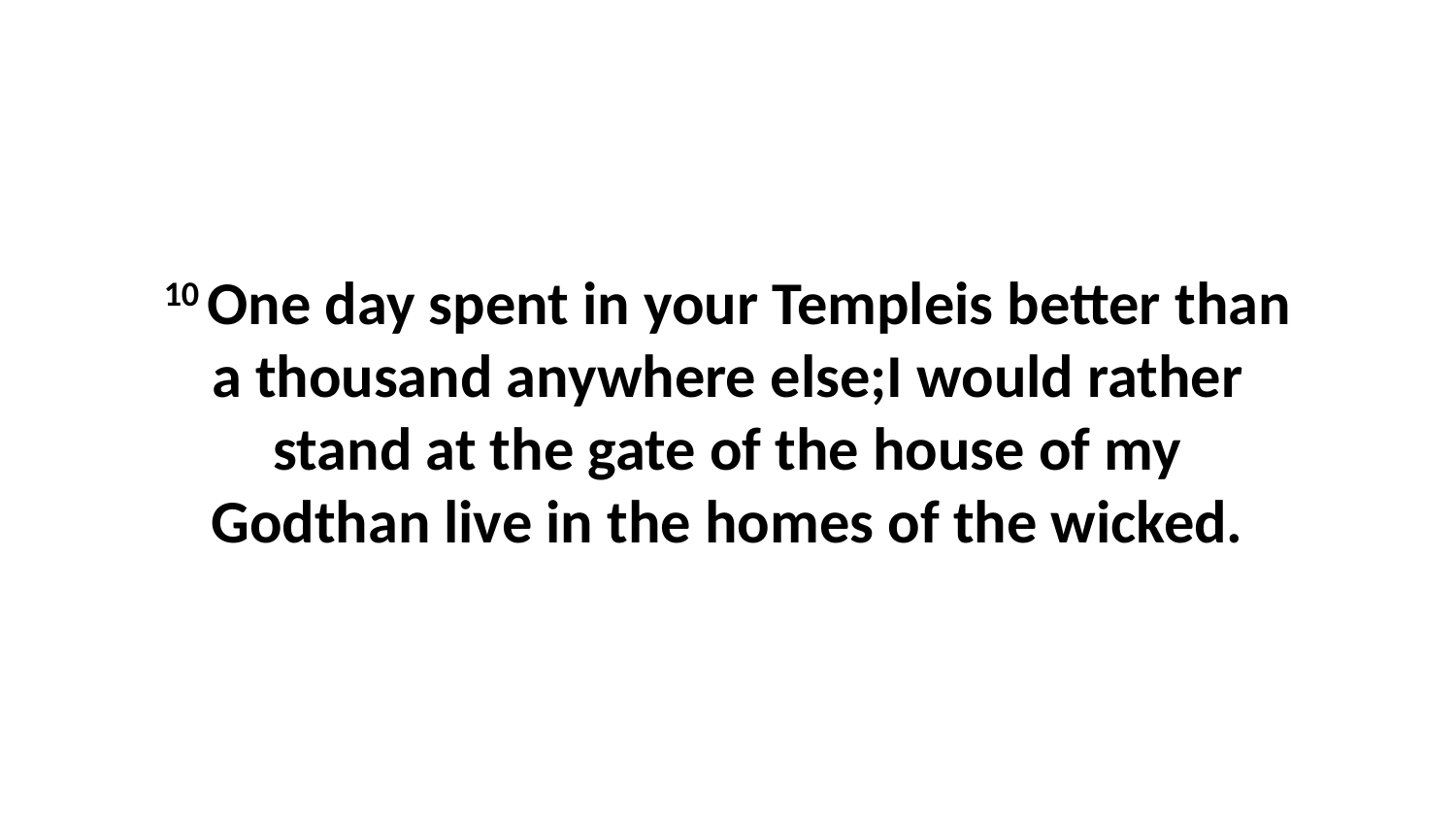

10 One day spent in your Templeis better than a thousand anywhere else;I would rather stand at the gate of the house of my Godthan live in the homes of the wicked.